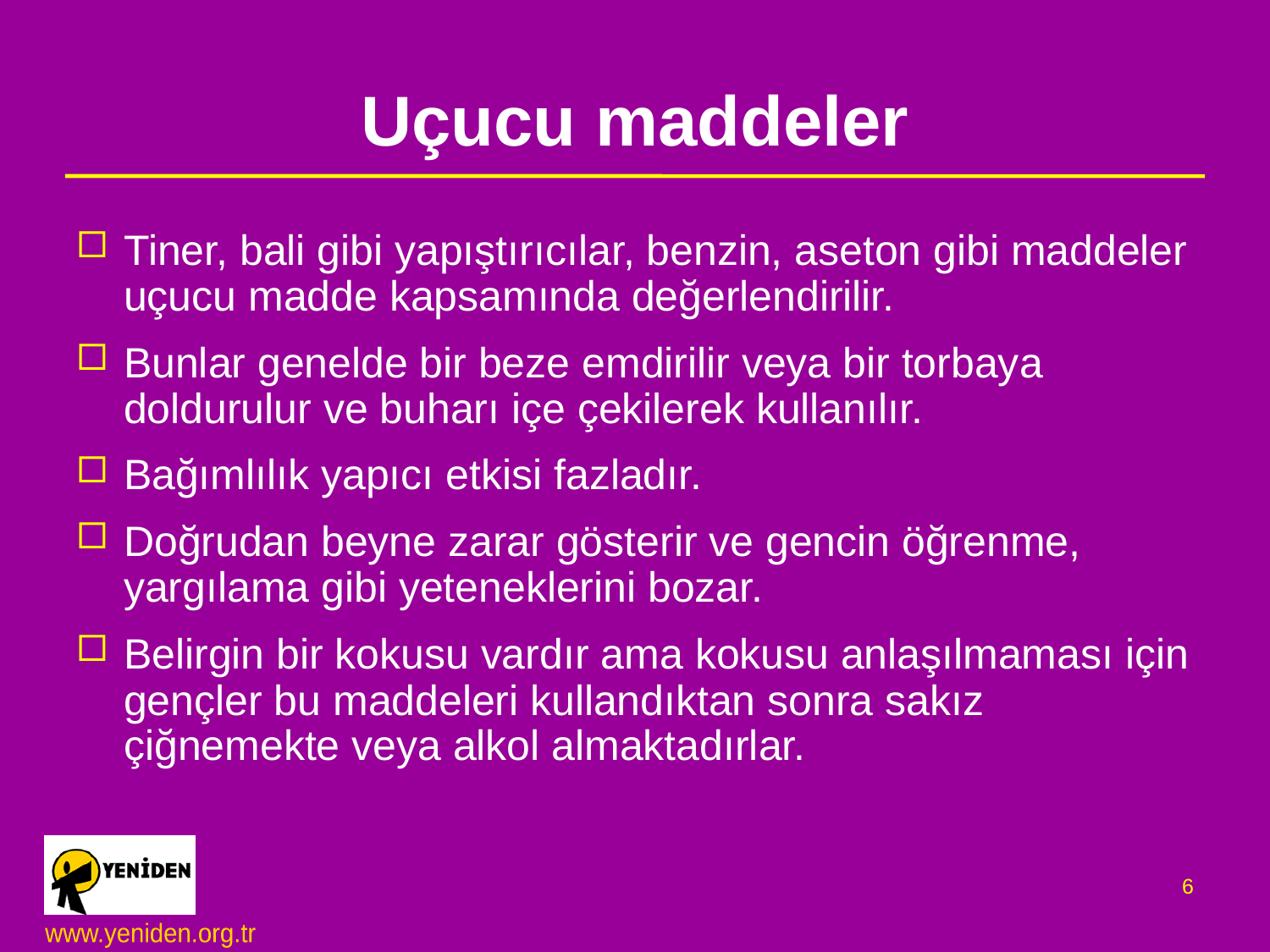

# Uçucu maddeler

Tiner, bali gibi yapıştırıcılar, benzin, aseton gibi maddeler uçucu madde kapsamında değerlendirilir.
Bunlar genelde bir beze emdirilir veya bir torbaya doldurulur ve buharı içe çekilerek kullanılır.
Bağımlılık yapıcı etkisi fazladır.
Doğrudan beyne zarar gösterir ve gencin öğrenme, yargılama gibi yeteneklerini bozar.
Belirgin bir kokusu vardır ama kokusu anlaşılmaması için gençler bu maddeleri kullandıktan sonra sakız çiğnemekte veya alkol almaktadırlar.
6